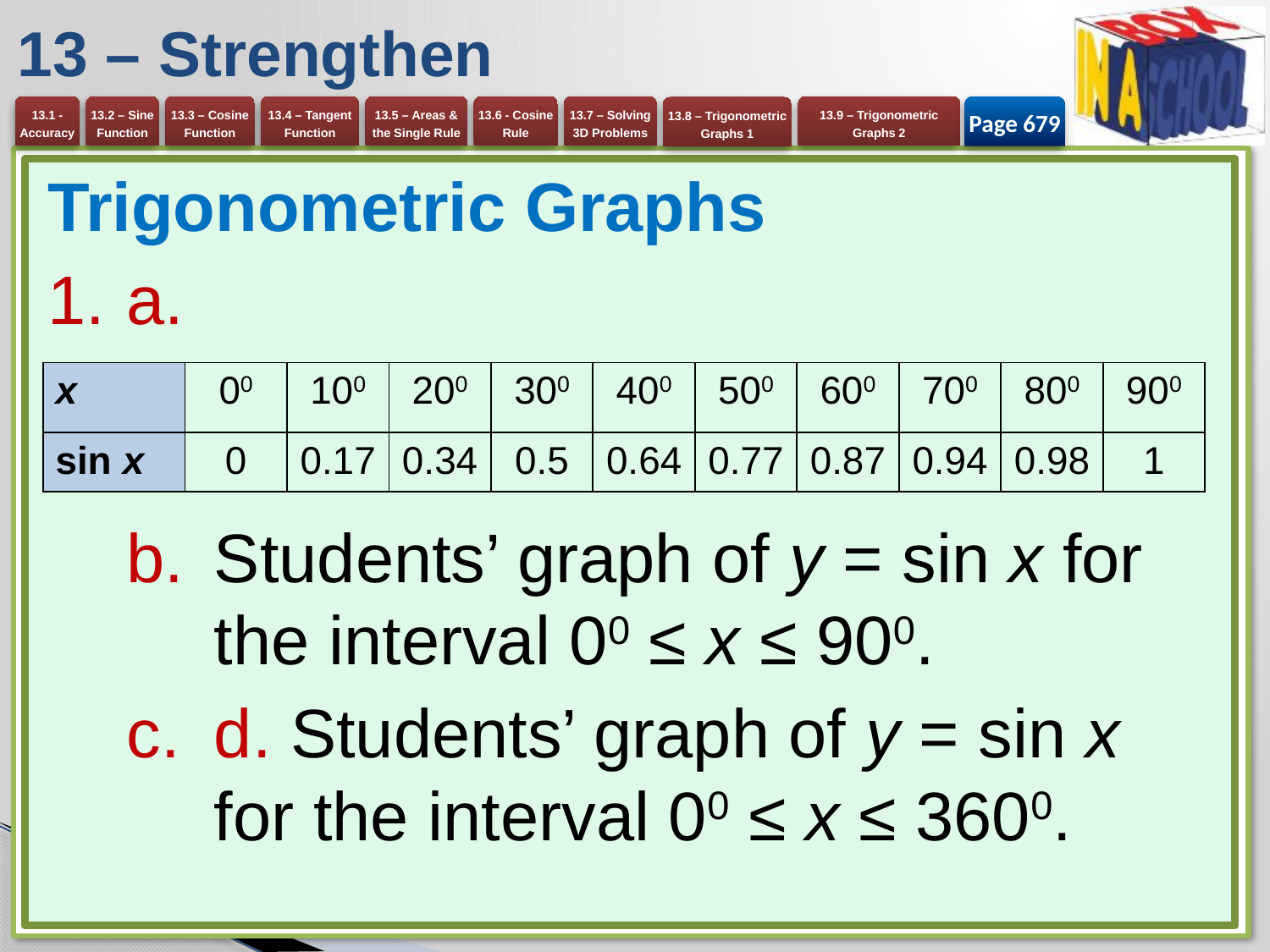

# 13 – Strengthen
Page 679
Trigonometric Graphs
a.
Students’ graph of y = sin x for the interval 00 ≤ x ≤ 900.
d. Students’ graph of y = sin x for the interval 00 ≤ x ≤ 3600.
| x | 00 | 100 | 200 | 300 | 400 | 500 | 600 | 700 | 800 | 900 |
| --- | --- | --- | --- | --- | --- | --- | --- | --- | --- | --- |
| sin x | 0 | 0.17 | 0.34 | 0.5 | 0.64 | 0.77 | 0.87 | 0.94 | 0.98 | 1 |